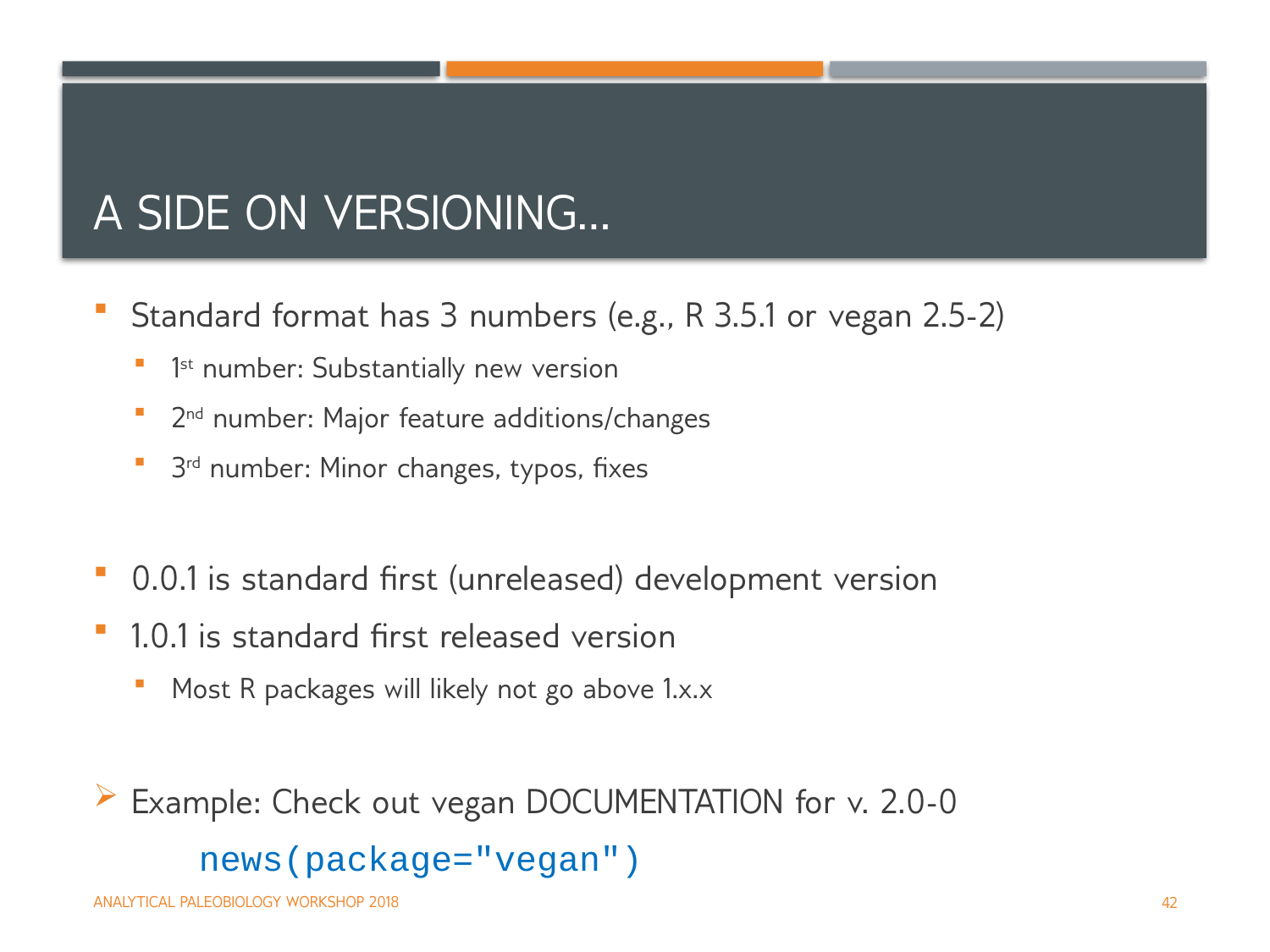

# A side on versioning…
Standard format has 3 numbers (e.g., R 3.5.1 or vegan 2.5-2)
1st number: Substantially new version
2nd number: Major feature additions/changes
3rd number: Minor changes, typos, fixes

0.0.1 is standard first (unreleased) development version
1.0.1 is standard first released version
Most R packages will likely not go above 1.x.x

Example: Check out vegan DOCUMENTATION for v. 2.0-0
	news(package="vegan")
Analytical Paleobiology Workshop 2018
42